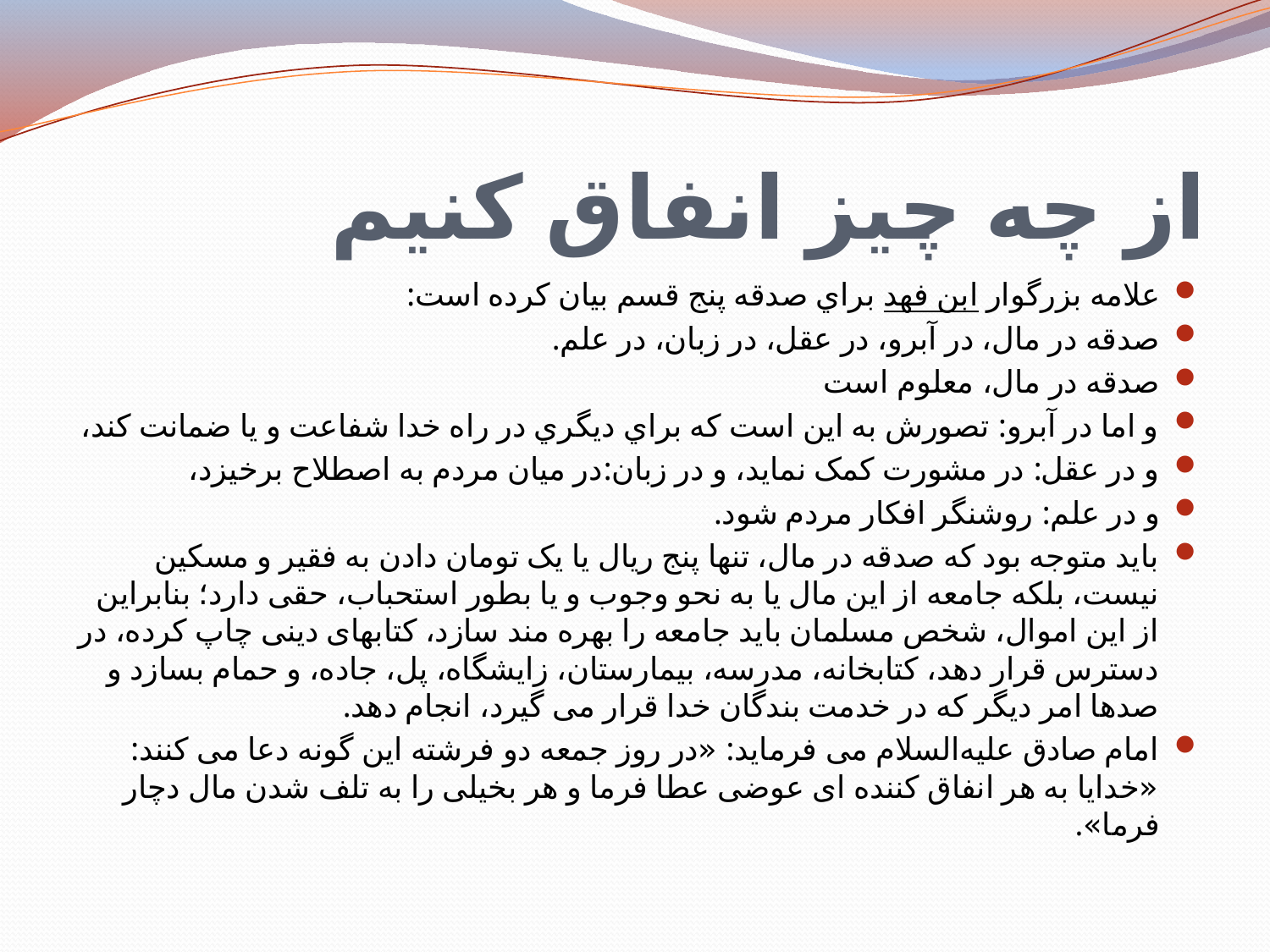

# از چه چيز انفاق کنيم
علامه بزرگوار ابن فهد براي صدقه پنج قسم بيان کرده است:
صدقه در مال، در آبرو، در عقل، در زبان، ‌در علم.
صدقه در مال، معلوم است
و اما در آبرو: تصورش به اين است که براي ديگري در راه خدا شفاعت و يا ضمانت کند،
و در عقل: در مشورت کمک نمايد، و در زبان:‌در ميان مردم به اصطلاح برخيزد،
و در علم: روشنگر افکار مردم شود.
بايد متوجه بود که صدقه در مال، تنها پنج ريال يا يک تومان دادن به فقير و مسکین نیست، بلکه جامعه از این مال یا به نحو وجوب و یا بطور استحباب، حقی دارد؛ بنابراین از این اموال، شخص مسلمان باید جامعه را بهره مند سازد، کتابهای دینی چاپ کرده، در دسترس قرار دهد، کتابخانه، مدرسه، بیمارستان، زایشگاه، پل، جاده، و حمام بسازد و صدها امر دیگر که در خدمت بندگان خدا قرار می گیرد، انجام دهد.
امام صادق علیه‌السلام می فرماید: «در روز جمعه دو فرشته این گونه دعا می کنند: «خدایا به هر انفاق کننده ای عوضی عطا فرما و هر بخیلی را به تلف شدن مال دچار فرما».